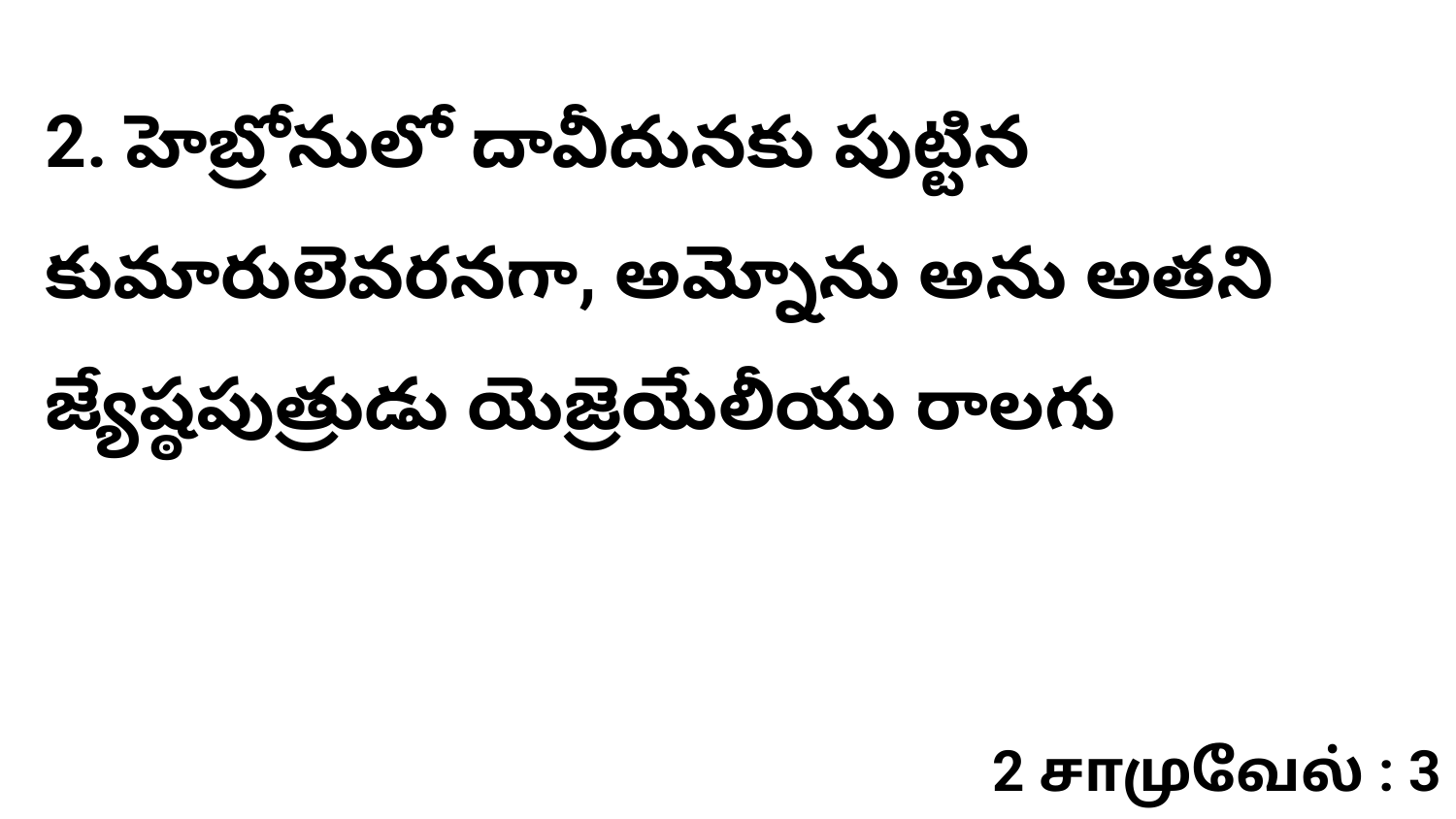

2. హెబ్రోనులో దావీదునకు పుట్టిన కుమారులెవరనగా, అమ్నోను అను అతని జ్యేష్ఠపుత్రుడు యెజ్రెయేలీయు రాలగు
2 சாமுவேல் : 3